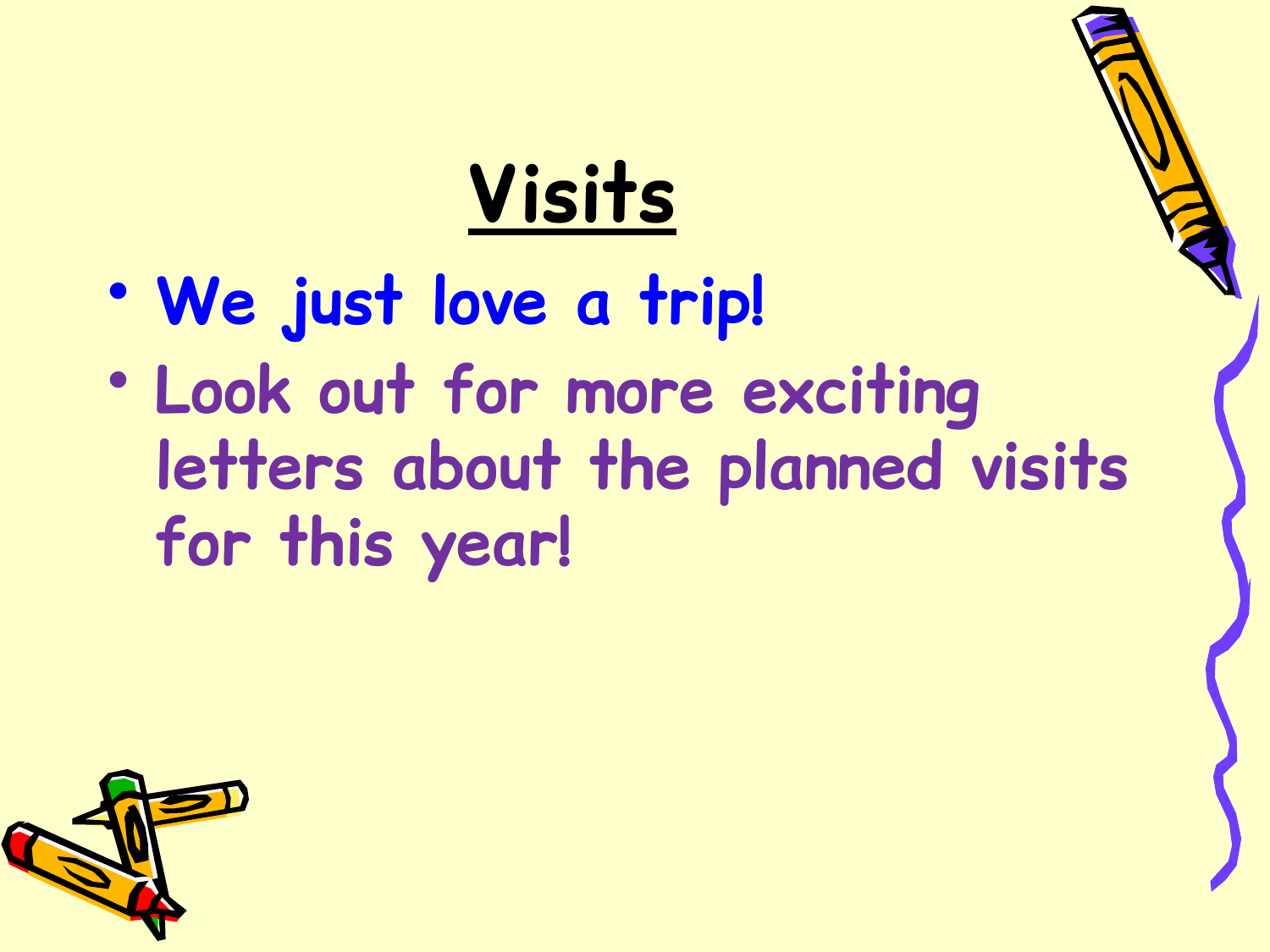

# Visits
We just love a trip!
Look out for more exciting letters about the planned visits for this year!